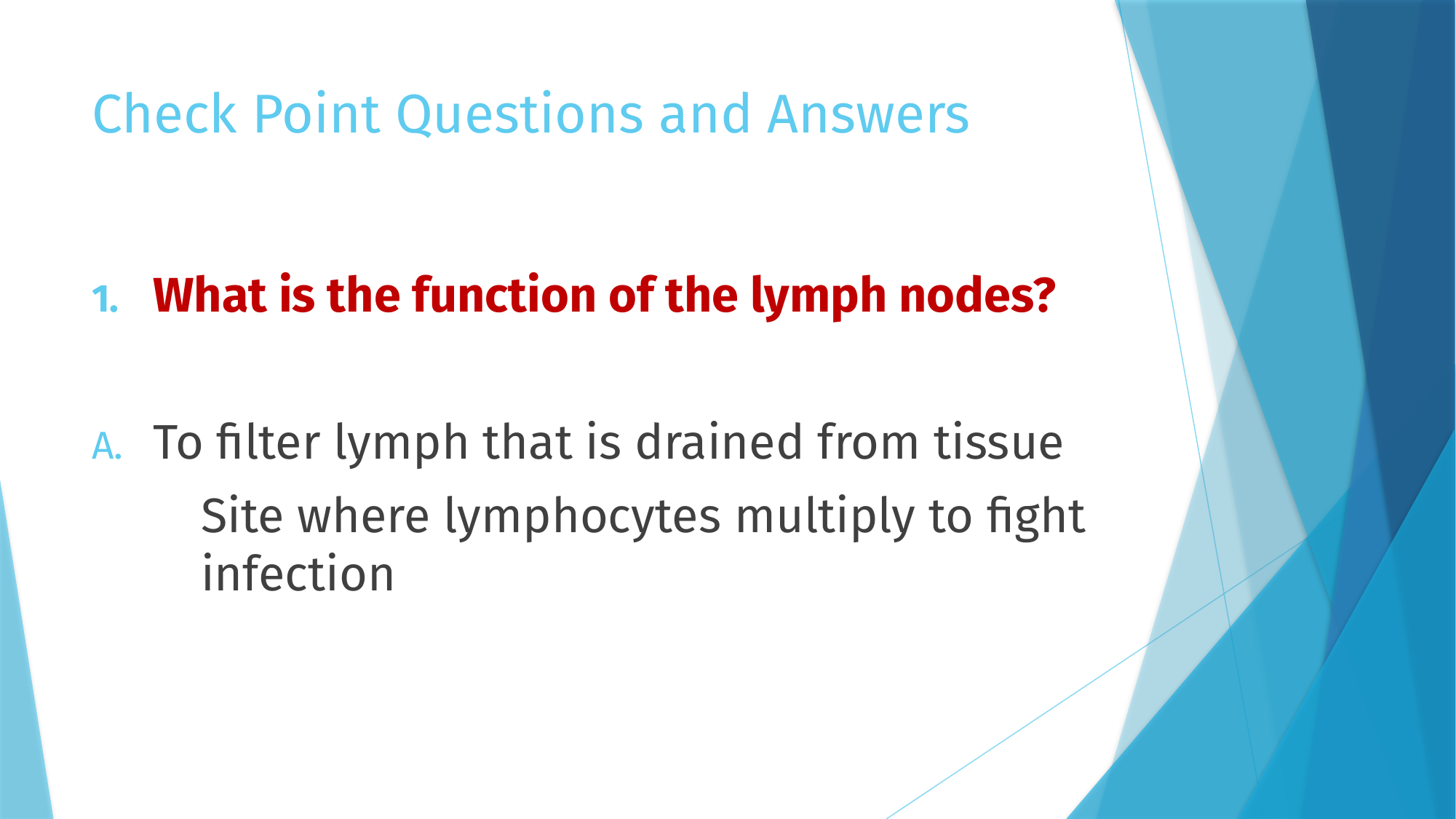

# Check Point Questions and Answers
What is the function of the lymph nodes?

To filter lymph that is drained from tissue
	Site where lymphocytes multiply to fight 	infection